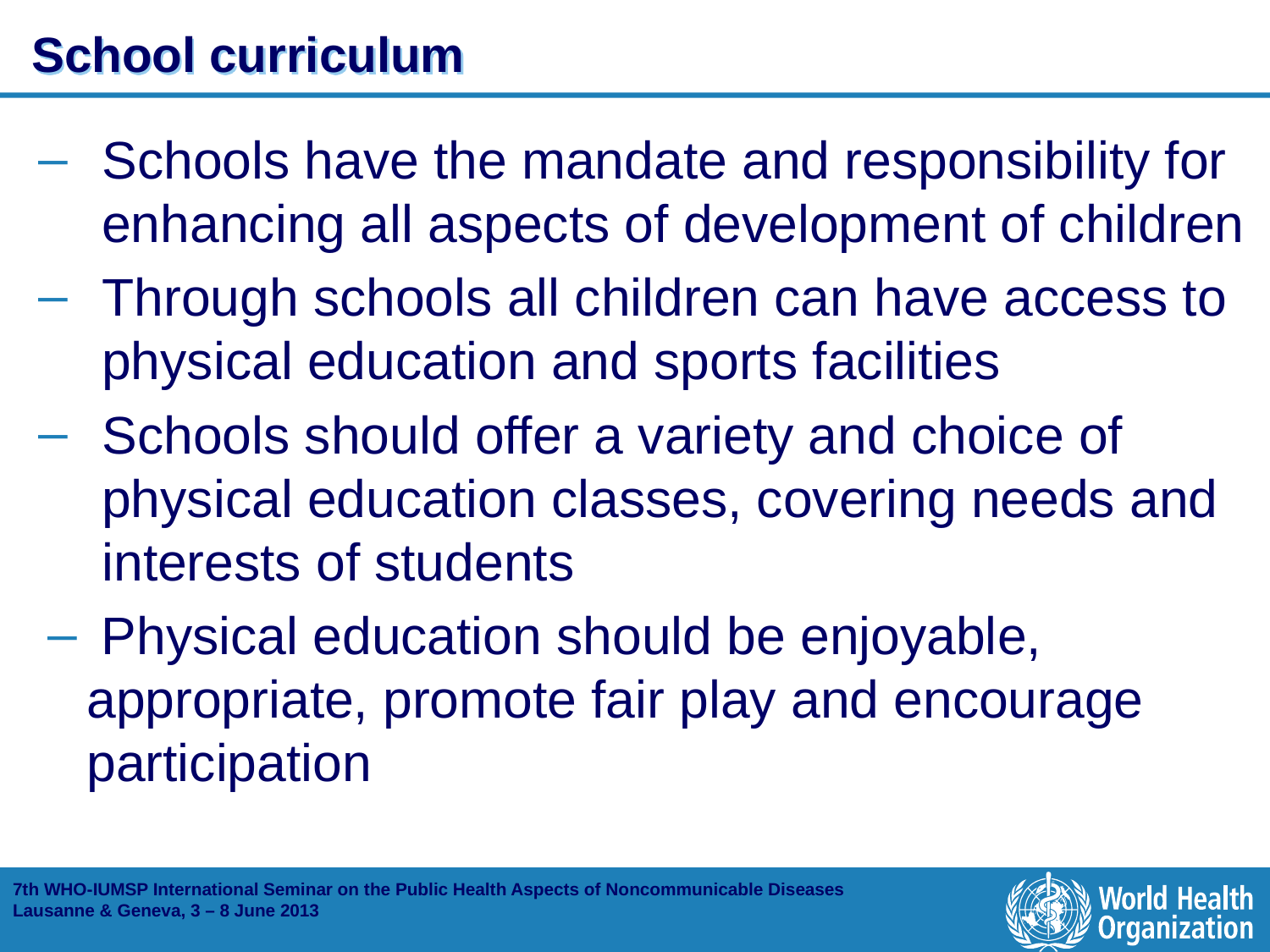

# School curriculum
Schools have the mandate and responsibility for enhancing all aspects of development of children
Through schools all children can have access to physical education and sports facilities
Schools should offer a variety and choice of physical education classes, covering needs and interests of students
 Physical education should be enjoyable,  appropriate, promote fair play and encourage participation